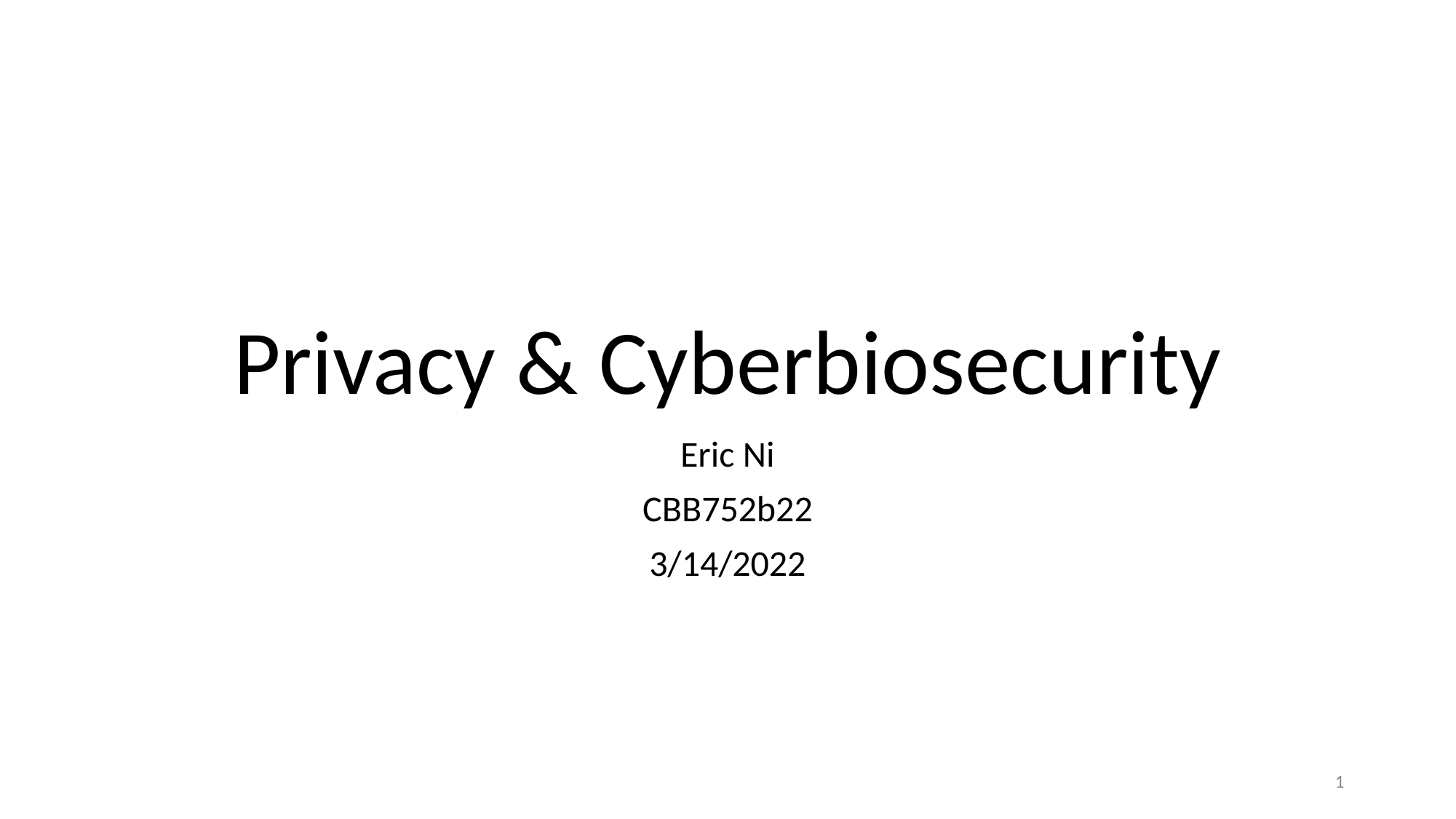

# Privacy & Cyberbiosecurity
Eric Ni
CBB752b22
3/14/2022
1